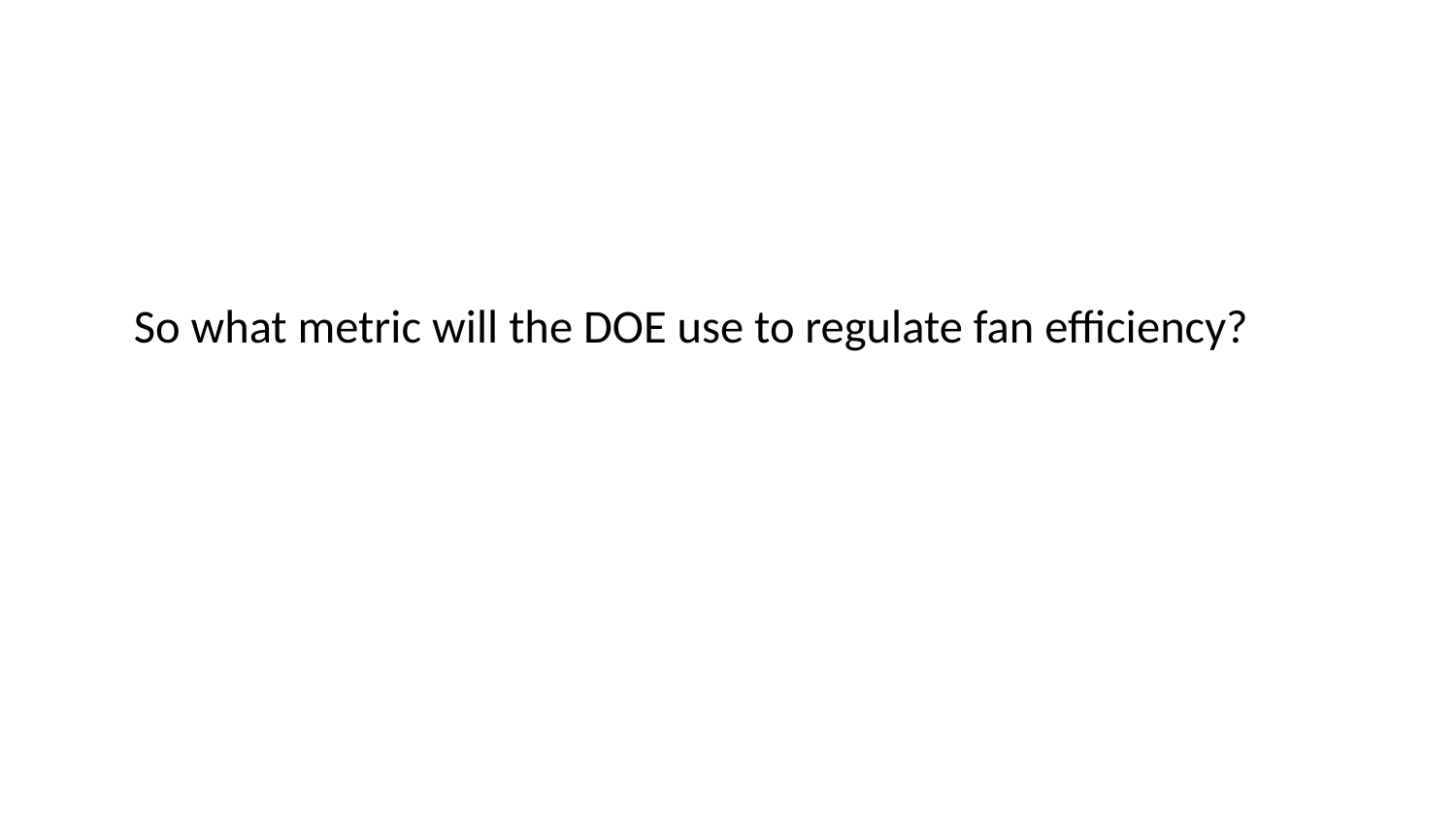

# So what metric will the DOE use to regulate fan efficiency?